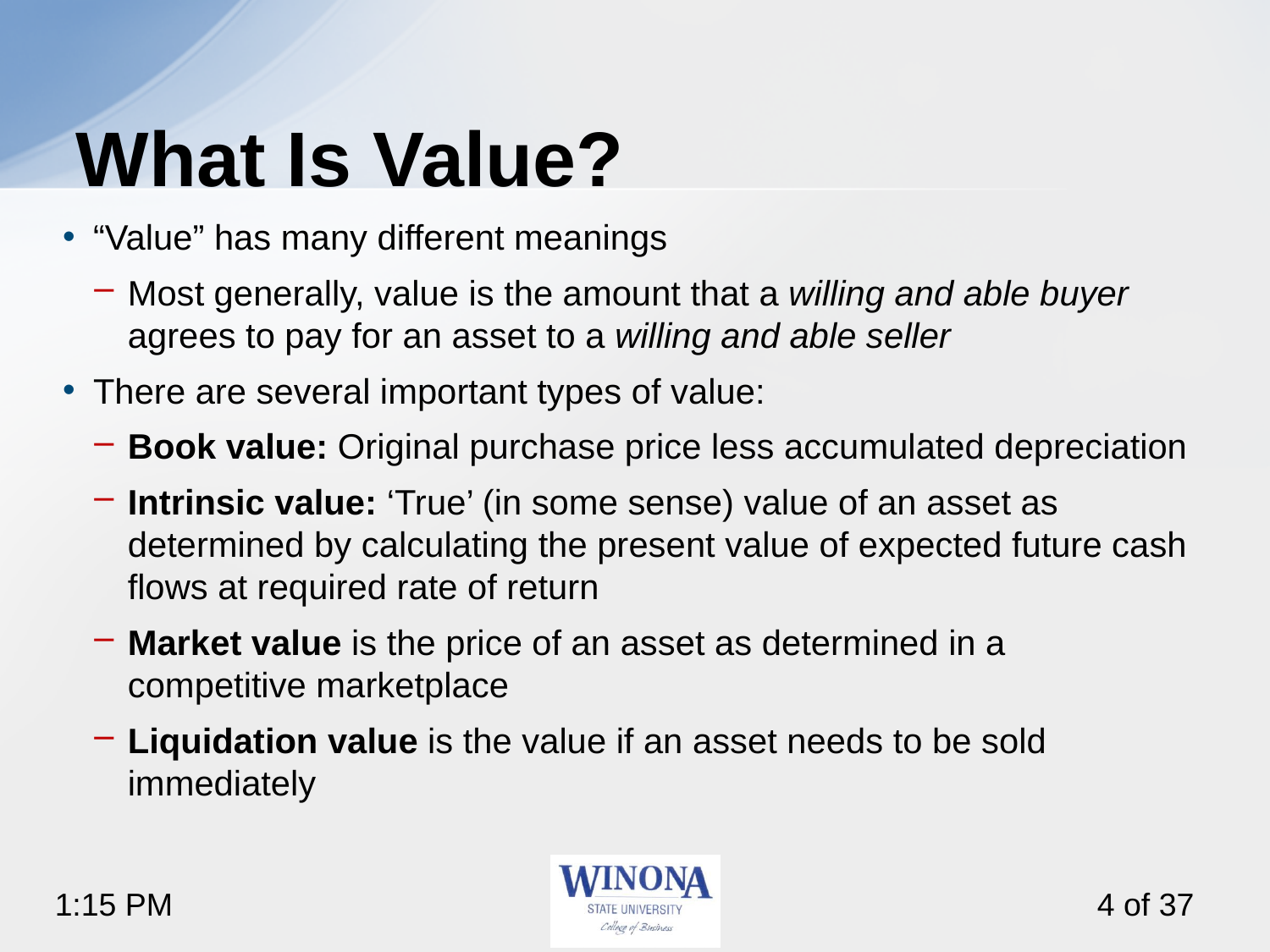

# What Is Value?
“Value” has many different meanings
Most generally, value is the amount that a willing and able buyer agrees to pay for an asset to a willing and able seller
There are several important types of value:
Book value: Original purchase price less accumulated depreciation
Intrinsic value: ‘True’ (in some sense) value of an asset as determined by calculating the present value of expected future cash flows at required rate of return
Market value is the price of an asset as determined in a competitive marketplace
Liquidation value is the value if an asset needs to be sold immediately